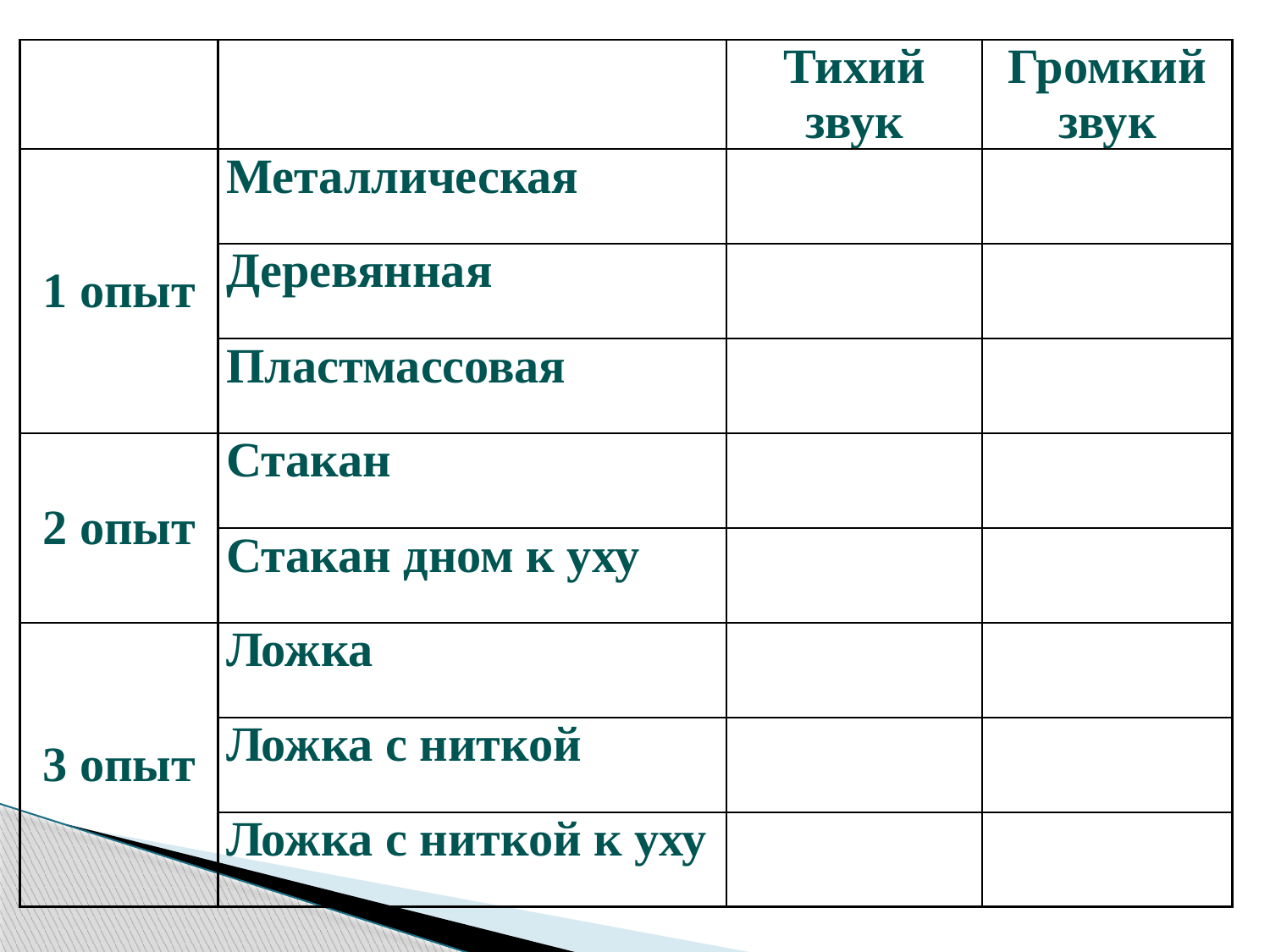

|  |  | Тихий звук | Громкий звук |
| --- | --- | --- | --- |
| 1 опыт | Металлическая |  |  |
|  | Деревянная |  |  |
|  | Пластмассовая |  |  |
| 2 опыт | Стакан |  |  |
|  | Стакан дном к уху |  |  |
| 3 опыт | Ложка |  |  |
|  | Ложка с ниткой |  |  |
|  | Ложка с ниткой к уху |  |  |